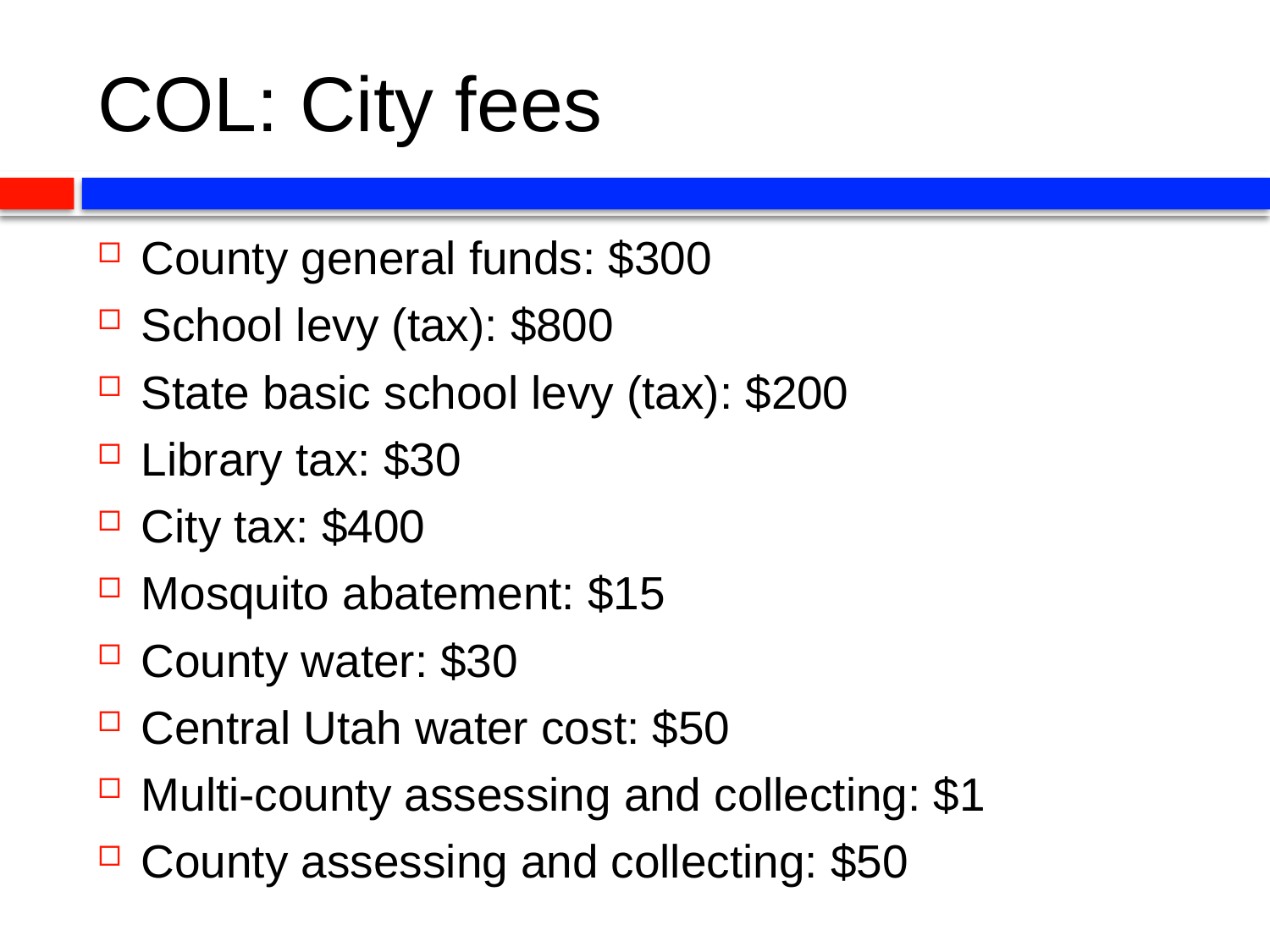

# COL: City fees
County general funds: $300
School levy (tax): $800
State basic school levy (tax): $200
Library tax: $30
City tax: $400
Mosquito abatement: $15
County water: $30
Central Utah water cost: $50
Multi-county assessing and collecting: $1
County assessing and collecting: $50